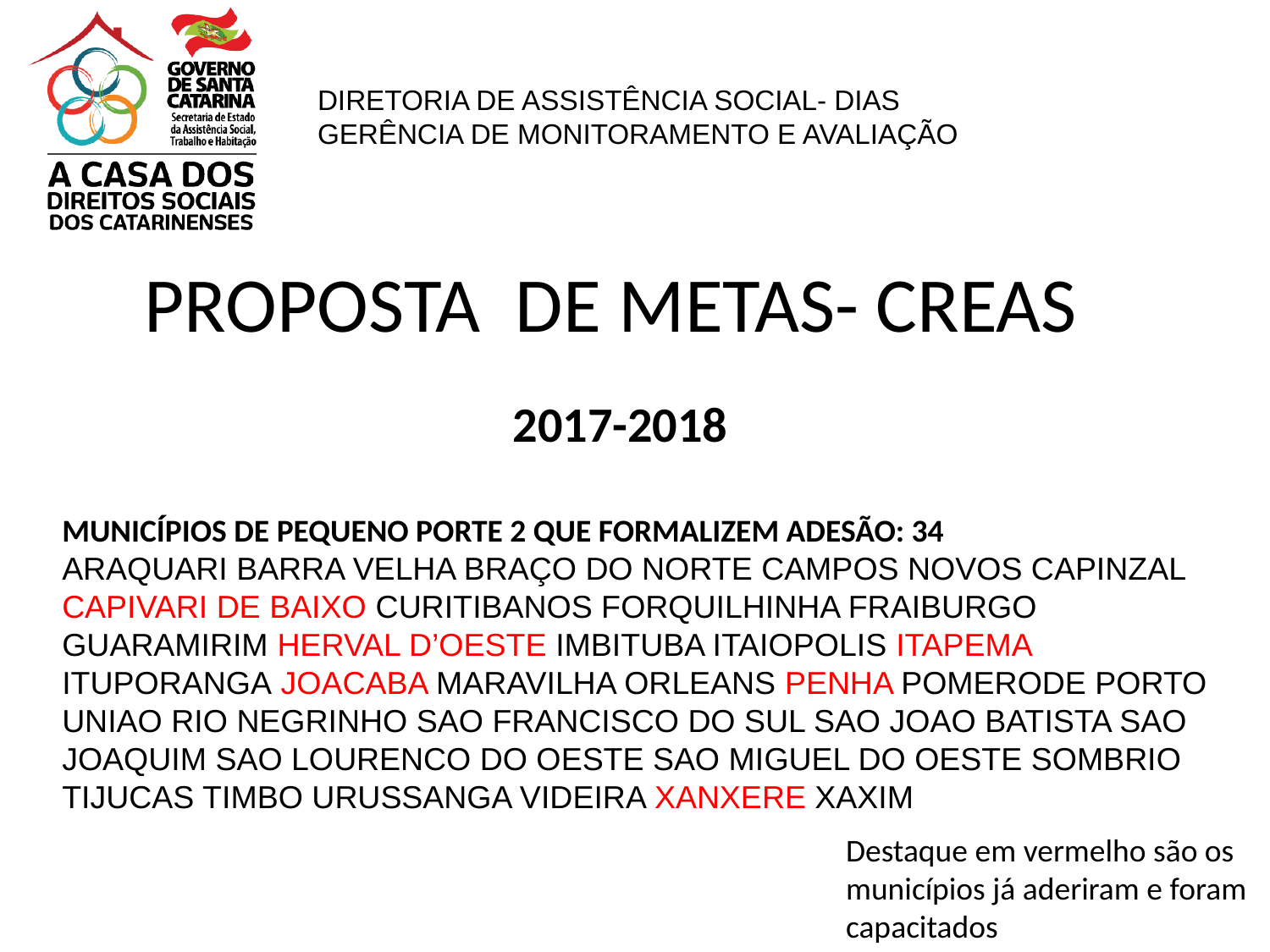

PROPOSTA  DE METAS- CREAS
2017-2018

MUNICÍPIOS DE PEQUENO PORTE 2 QUE FORMALIZEM ADESÃO: 34
ARAQUARI BARRA VELHA BRAÇO DO NORTE CAMPOS NOVOS CAPINZAL CAPIVARI DE BAIXO CURITIBANOS FORQUILHINHA FRAIBURGO GUARAMIRIM HERVAL D’OESTE IMBITUBA ITAIOPOLIS ITAPEMA ITUPORANGA JOACABA MARAVILHA ORLEANS PENHA POMERODE PORTO UNIAO RIO NEGRINHO SAO FRANCISCO DO SUL SAO JOAO BATISTA SAO JOAQUIM SAO LOURENCO DO OESTE SAO MIGUEL DO OESTE SOMBRIO TIJUCAS TIMBO URUSSANGA VIDEIRA XANXERE XAXIM

Destaque em vermelho são os municípios já aderiram e foram capacitados